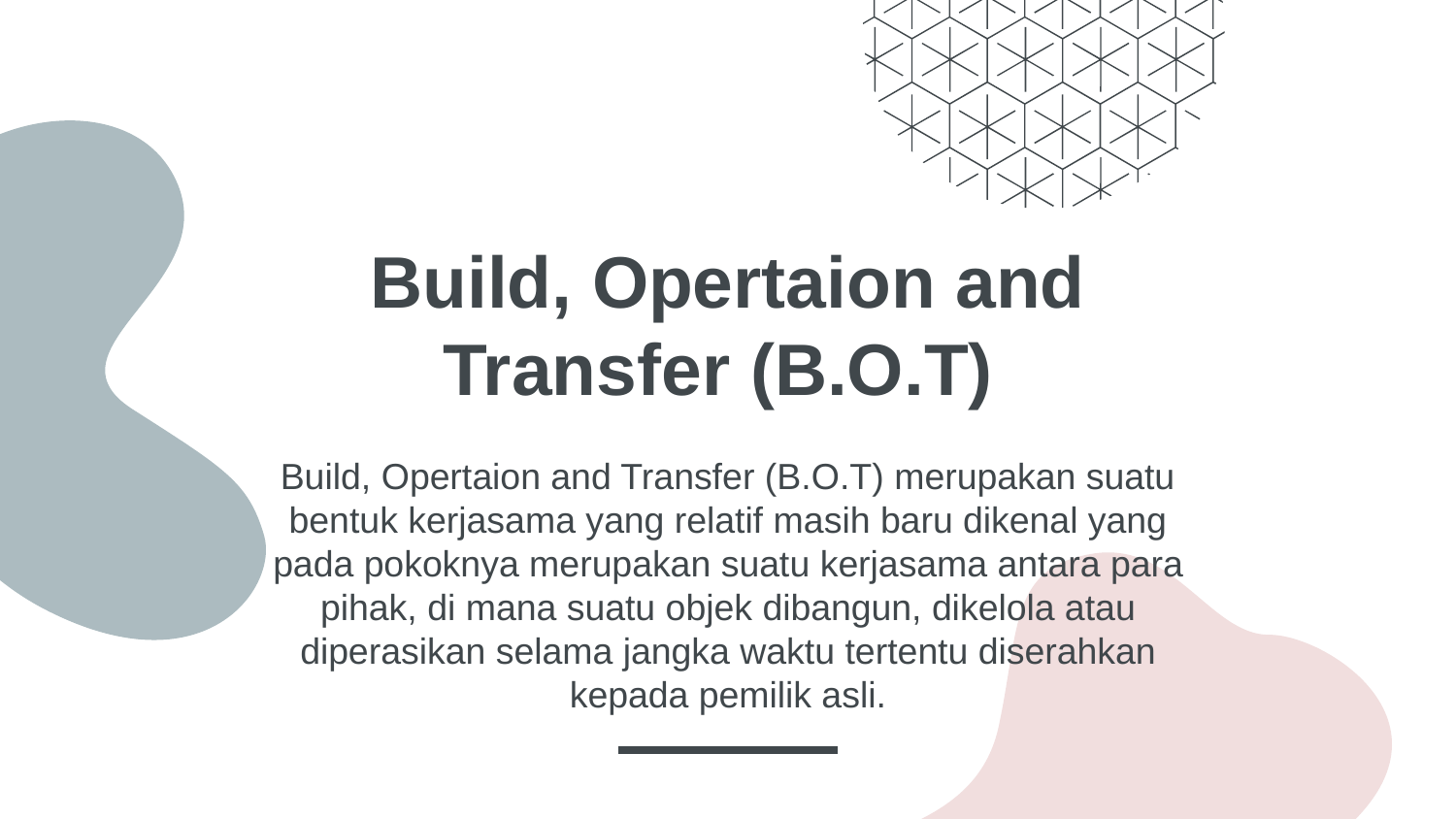

# Build, Opertaion and Transfer (B.O.T)
Build, Opertaion and Transfer (B.O.T) merupakan suatu bentuk kerjasama yang relatif masih baru dikenal yang pada pokoknya merupakan suatu kerjasama antara para pihak, di mana suatu objek dibangun, dikelola atau diperasikan selama jangka waktu tertentu diserahkan kepada pemilik asli.